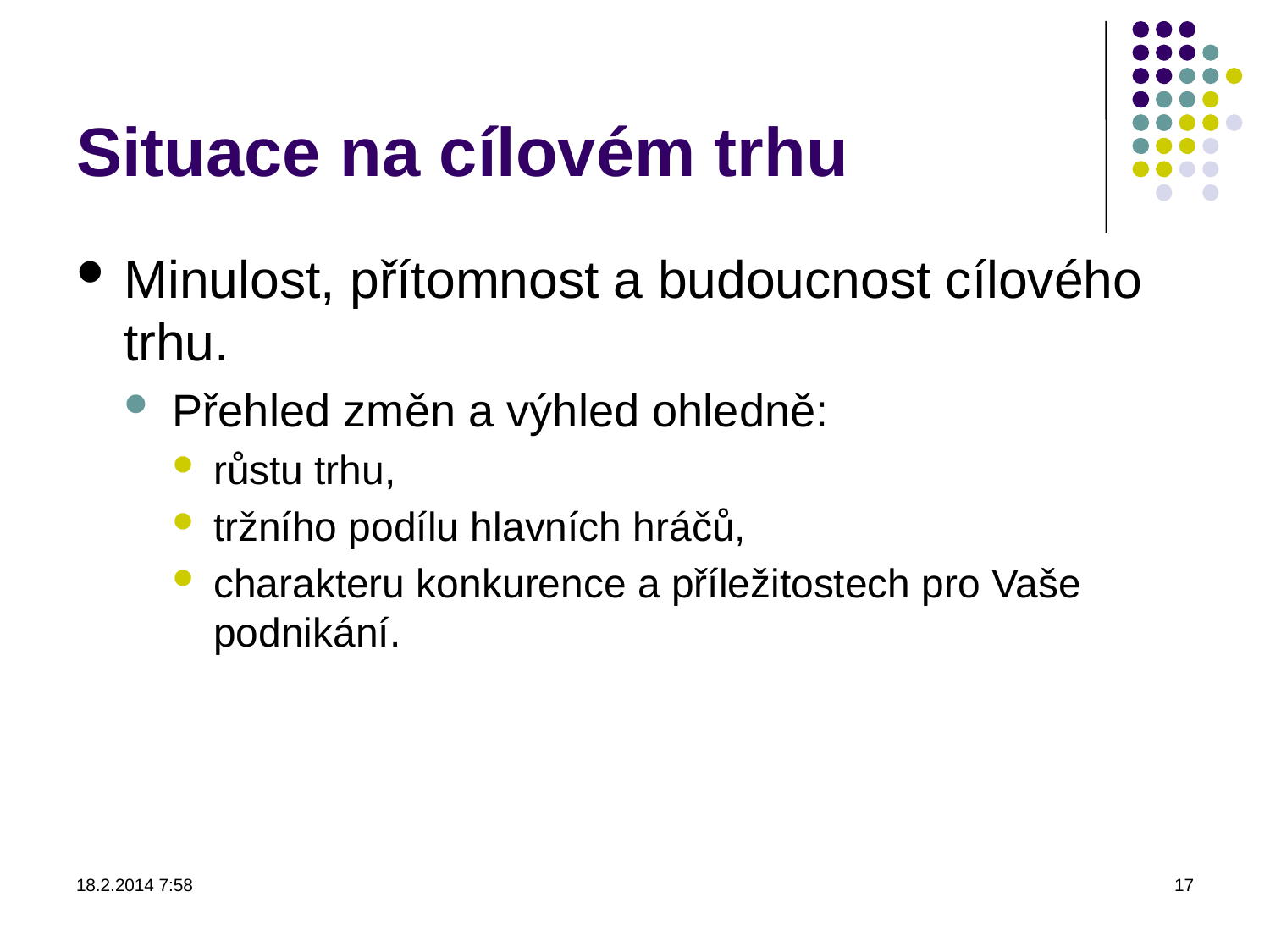

# Situace na cílovém trhu
Minulost, přítomnost a budoucnost cílového trhu.
Přehled změn a výhled ohledně:
růstu trhu,
tržního podílu hlavních hráčů,
charakteru konkurence a příležitostech pro Vaše podnikání.
18.2.2014 7:58
17